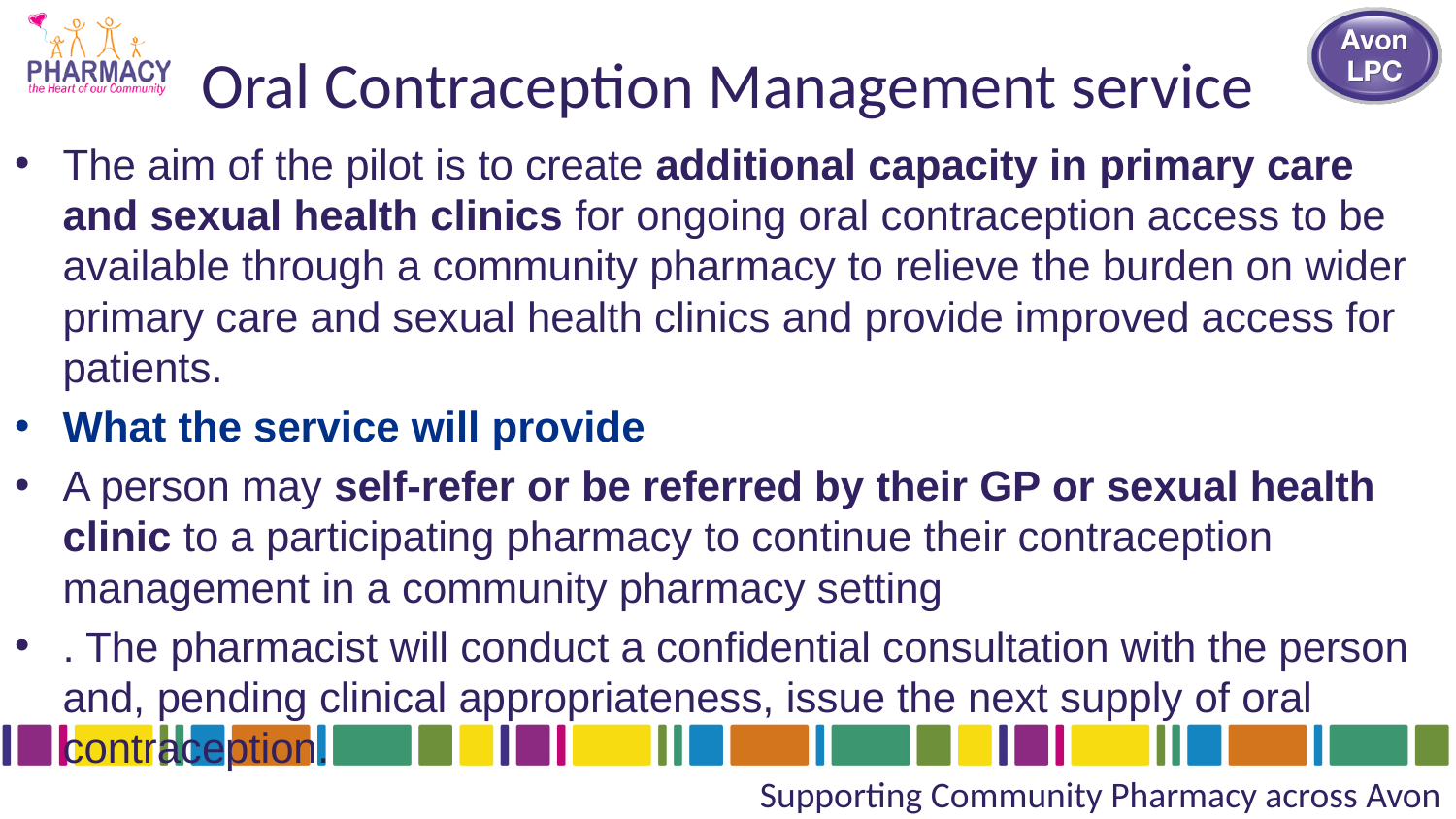

# Oral Contraception Management service
The aim of the pilot is to create additional capacity in primary care and sexual health clinics for ongoing oral contraception access to be available through a community pharmacy to relieve the burden on wider primary care and sexual health clinics and provide improved access for patients.
What the service will provide
A person may self-refer or be referred by their GP or sexual health clinic to a participating pharmacy to continue their contraception management in a community pharmacy setting
. The pharmacist will conduct a confidential consultation with the person and, pending clinical appropriateness, issue the next supply of oral contraception.